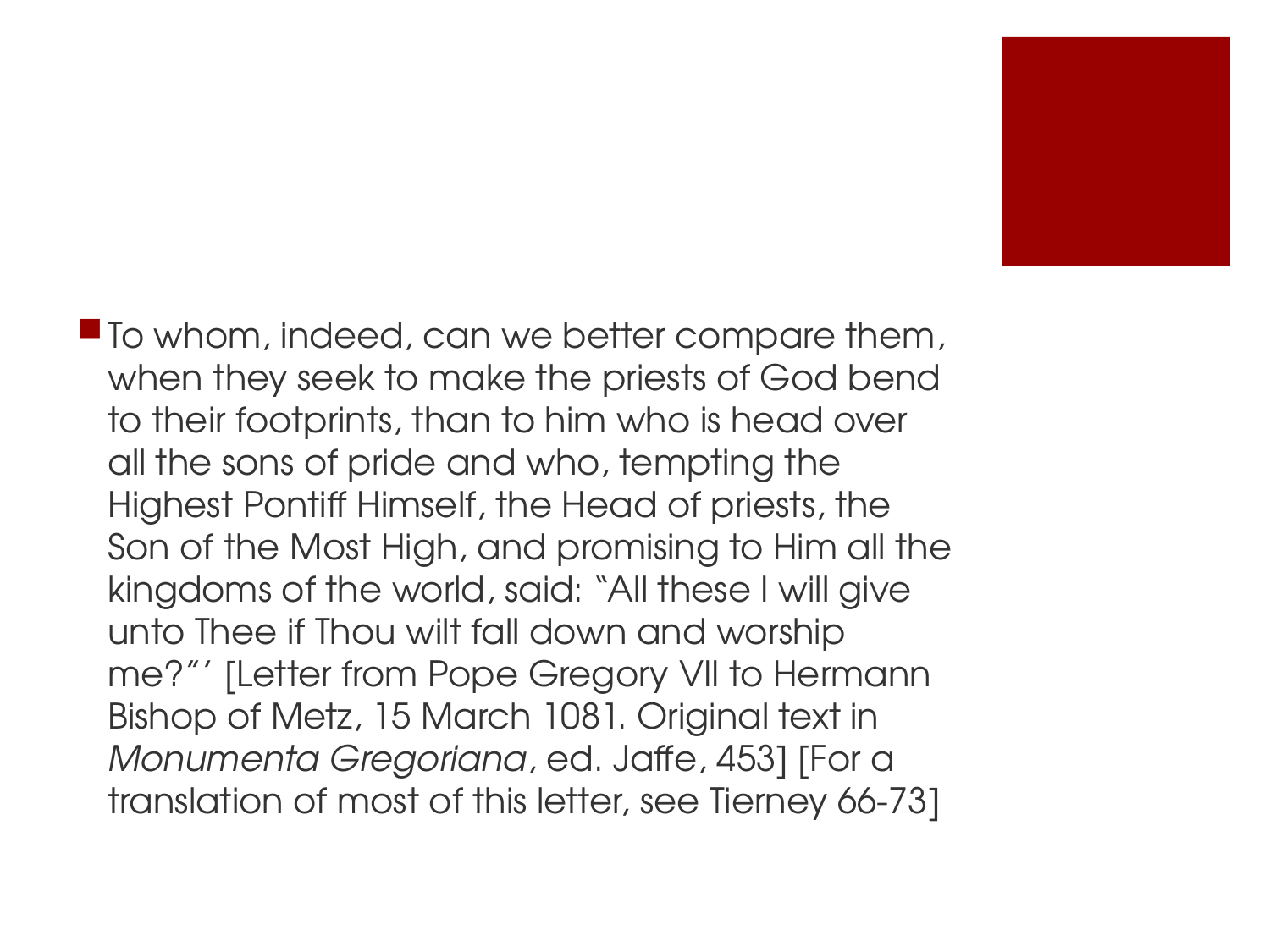

#
To whom, indeed, can we better compare them, when they seek to make the priests of God bend to their footprints, than to him who is head over all the sons of pride and who, tempting the Highest Pontiff Himself, the Head of priests, the Son of the Most High, and promising to Him all the kingdoms of the world, said: “All these I will give unto Thee if Thou wilt fall down and worship me?”’ [Letter from Pope Gregory VII to Hermann Bishop of Metz, 15 March 1081. Original text in Monumenta Gregoriana, ed. Jaffe, 453] [For a translation of most of this letter, see Tierney 66-73]